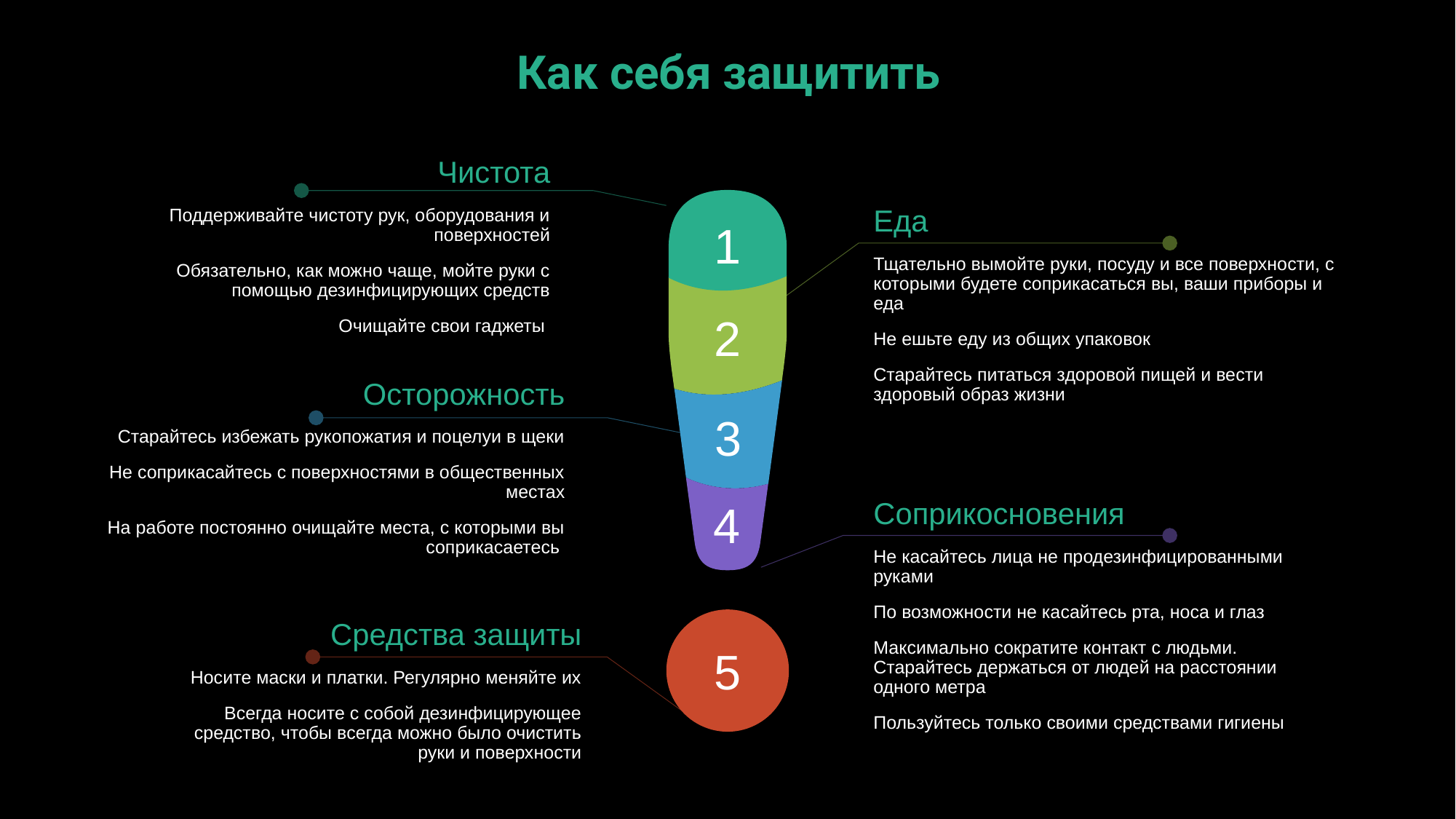

# Как себя защитить
Чистота
Поддерживайте чистоту рук, оборудования и поверхностей
Обязательно, как можно чаще, мойте руки с помощью дезинфицирующих средств
Очищайте свои гаджеты
1

Еда
Тщательно вымойте руки, посуду и все поверхности, с которыми будете соприкасаться вы, ваши приборы и еда
Не ешьте еду из общих упаковок
Старайтесь питаться здоровой пищей и вести здоровый образ жизни

2
Осторожность
Старайтесь избежать рукопожатия и поцелуи в щеки
Не соприкасайтесь с поверхностями в общественных местах
На работе постоянно очищайте места, с которыми вы соприкасаетесь
3

4
Соприкосновения
Не касайтесь лица не продезинфицированными руками
По возможности не касайтесь рта, носа и глаз
Максимально сократите контакт с людьми. Старайтесь держаться от людей на расстоянии одного метра
Пользуйтесь только своими средствами гигиены

5
Средства защиты
Носите маски и платки. Регулярно меняйте их
Всегда носите с собой дезинфицирующее средство, чтобы всегда можно было очистить руки и поверхности